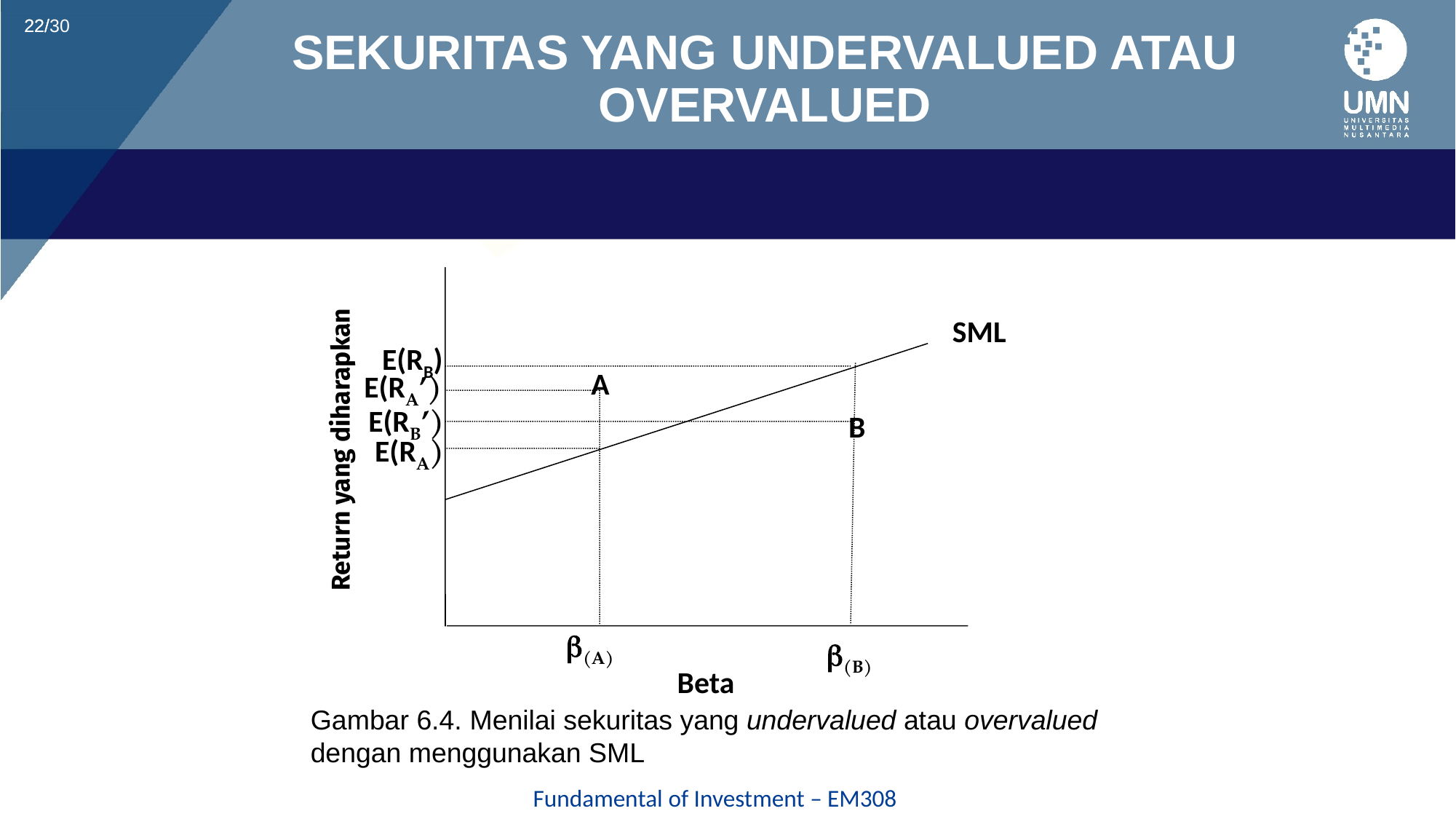

# SEKURITAS YANG UNDERVALUED ATAU OVERVALUED

Return yang diharapkan
SML
E(RB)

A
E(RA’)

E(RB’)
B

E(RA)

β(A)

β(B)
Beta
Gambar 6.4. Menilai sekuritas yang undervalued atau overvalued dengan menggunakan SML